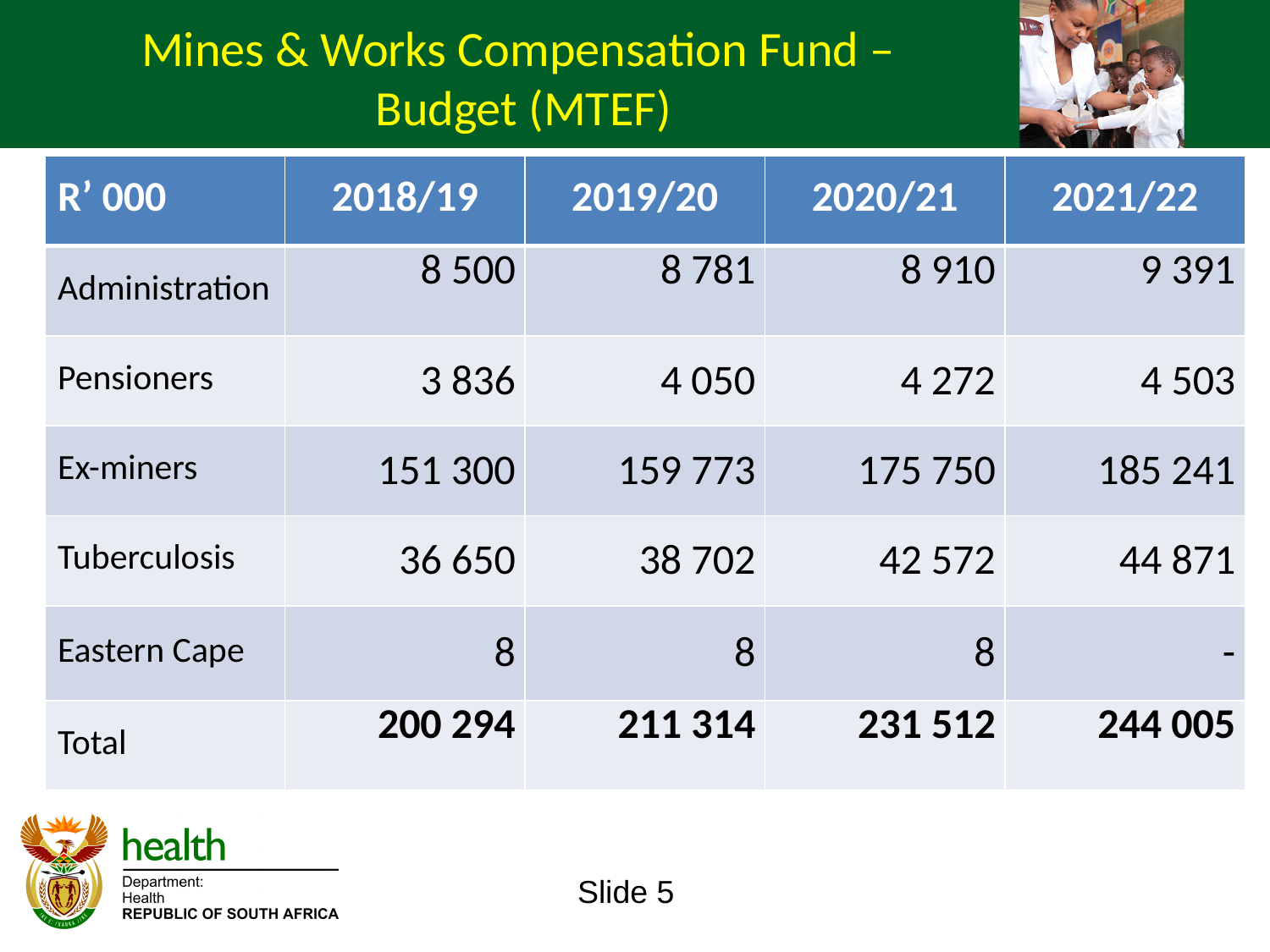

Mines & Works Compensation Fund –
Budget (MTEF)
| R’ 000 | 2018/19 | 2019/20 | 2020/21 | 2021/22 |
| --- | --- | --- | --- | --- |
| Administration | 8 500 | 8 781 | 8 910 | 9 391 |
| Pensioners | 3 836 | 4 050 | 4 272 | 4 503 |
| Ex-miners | 151 300 | 159 773 | 175 750 | 185 241 |
| Tuberculosis | 36 650 | 38 702 | 42 572 | 44 871 |
| Eastern Cape | 8 | 8 | 8 | - |
| Total | 200 294 | 211 314 | 231 512 | 244 005 |